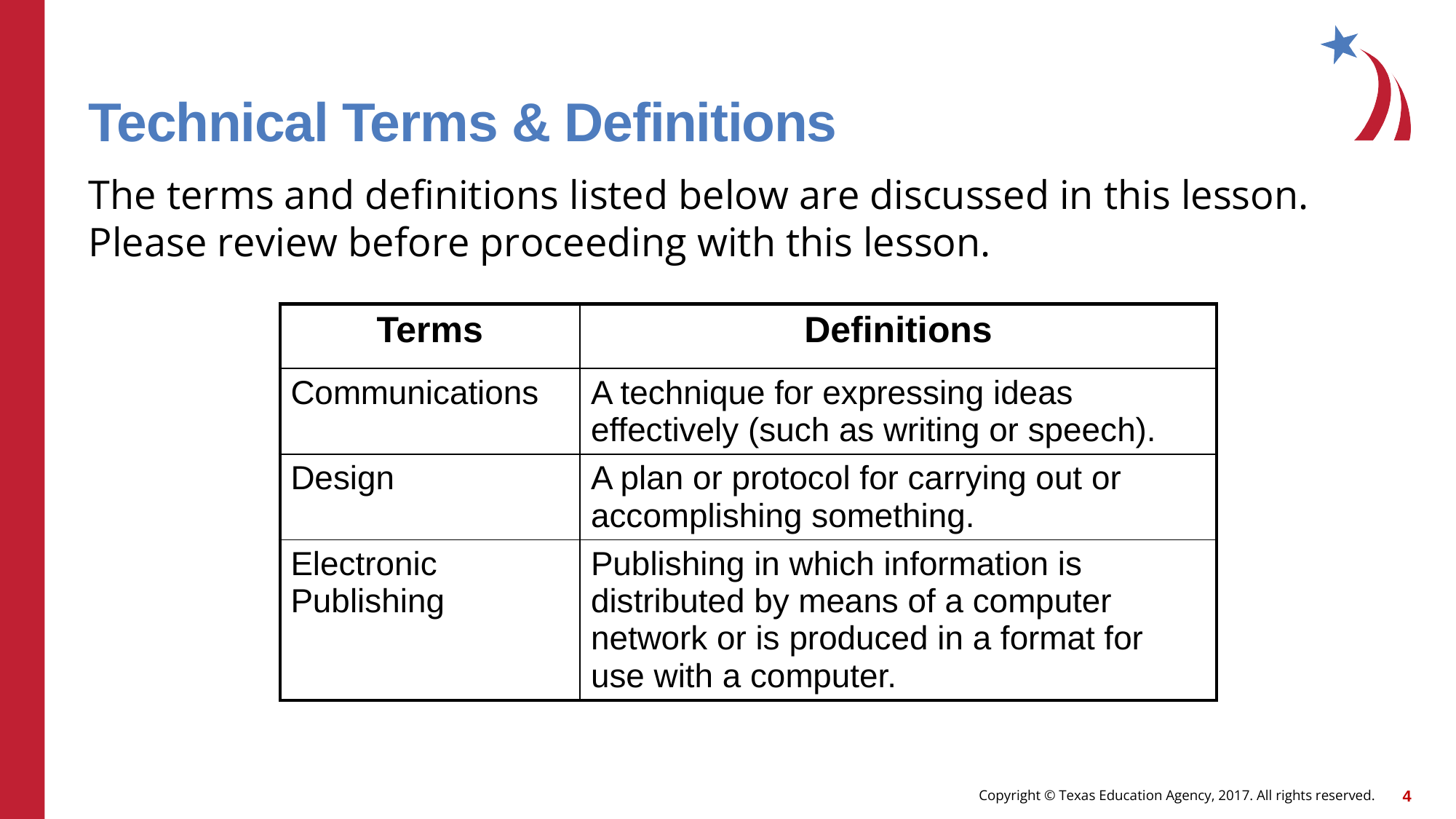

# Technical Terms & Definitions
The terms and definitions listed below are discussed in this lesson. Please review before proceeding with this lesson.

| Terms | Definitions |
| --- | --- |
| Communications | A technique for expressing ideas effectively (such as writing or speech). |
| Design | A plan or protocol for carrying out or accomplishing something. |
| Electronic Publishing | Publishing in which information is distributed by means of a computer network or is produced in a format for use with a computer. |